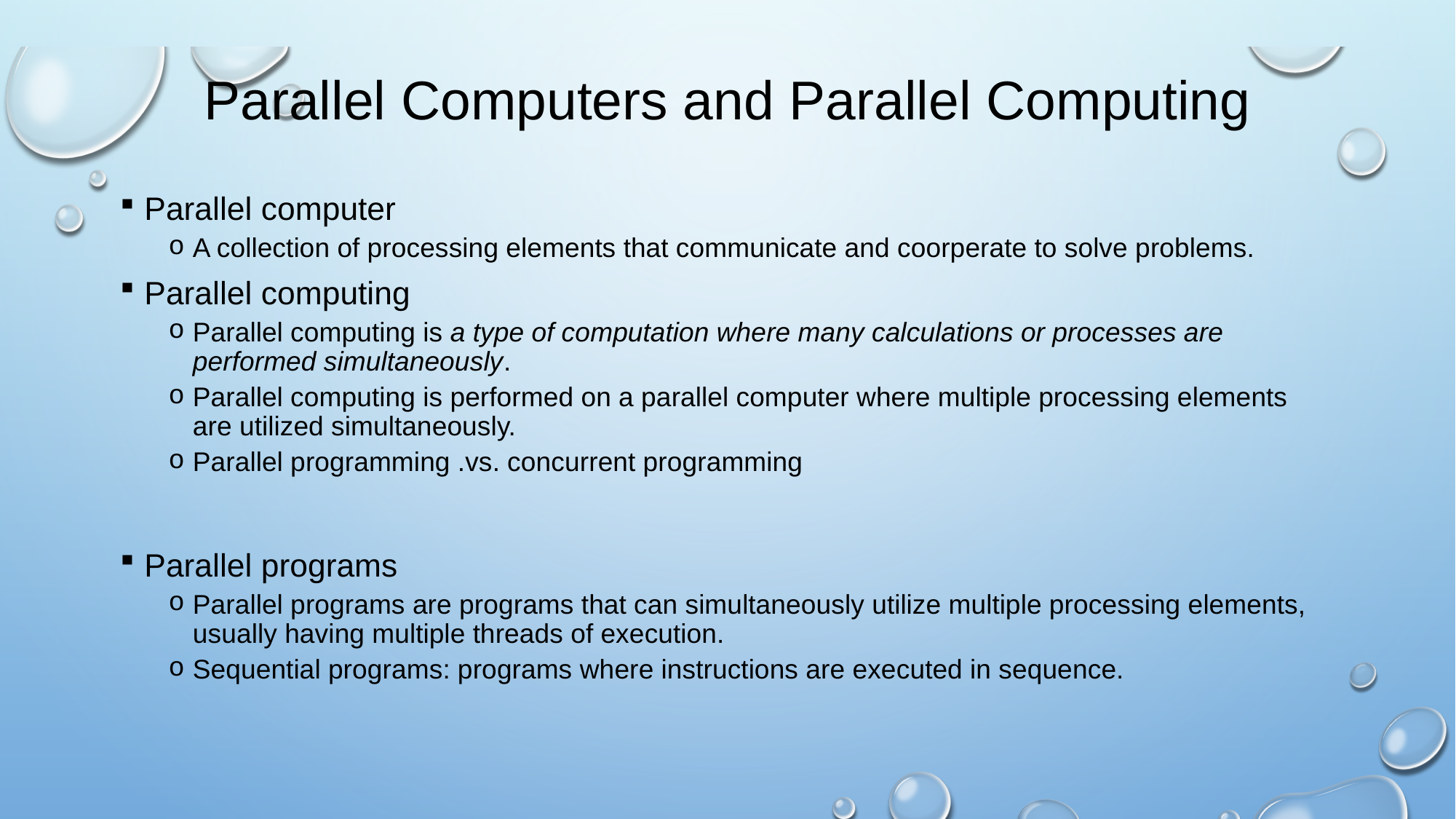

# Parallel Computers and Parallel Computing
Parallel computer
A collection of processing elements that communicate and coorperate to solve problems.
Parallel computing
Parallel computing is a type of computation where many calculations or processes are performed simultaneously.
Parallel computing is performed on a parallel computer where multiple processing elements are utilized simultaneously.
Parallel programming .vs. concurrent programming

Parallel programs
Parallel programs are programs that can simultaneously utilize multiple processing elements, usually having multiple threads of execution.
Sequential programs: programs where instructions are executed in sequence.